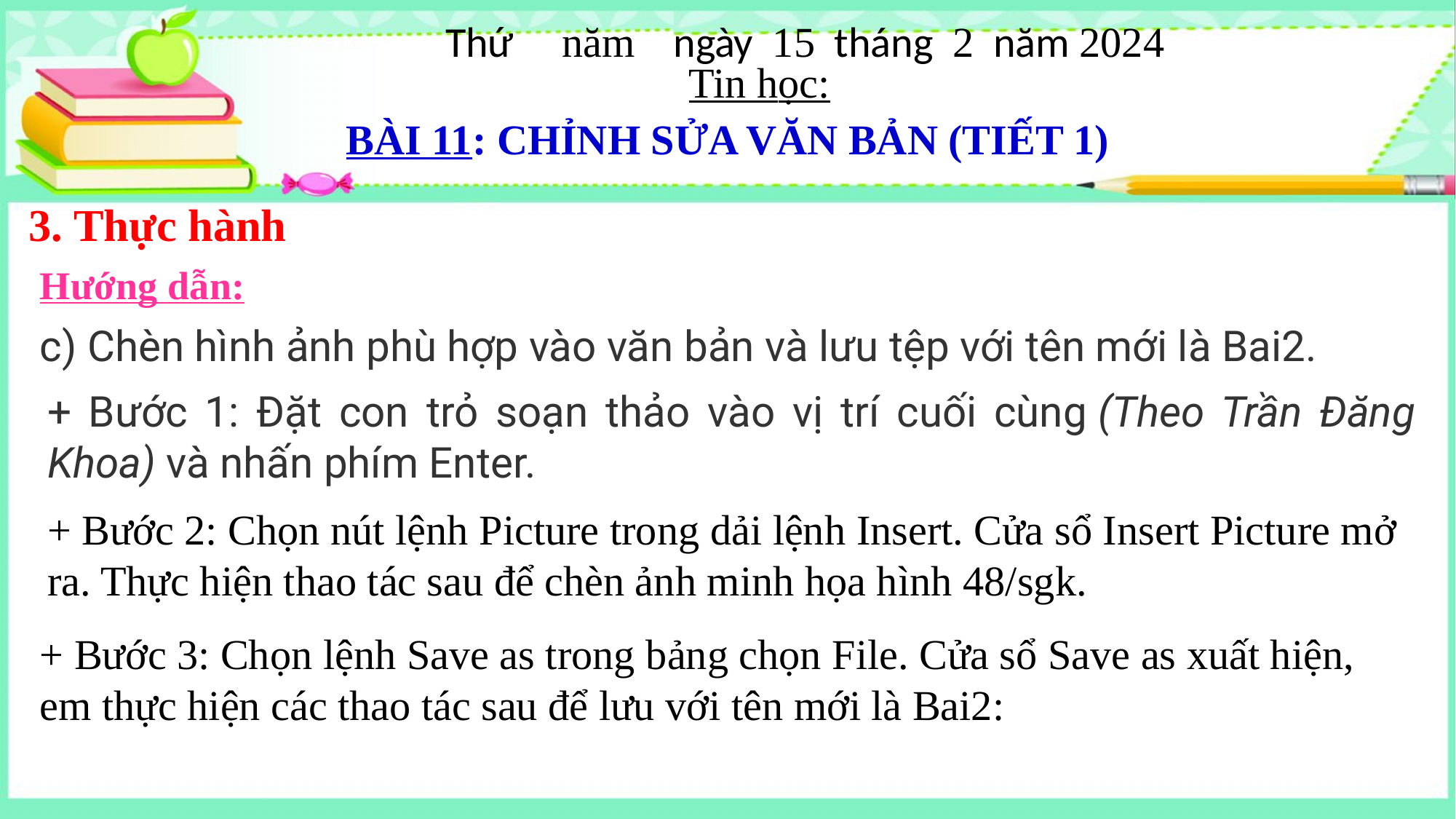

Thứ     năm    ngày  15  tháng  2  năm 2024
Tin học:

BÀI 11: CHỈNH SỬA VĂN BẢN (TIẾT 1)
3. Thực hành
Hướng dẫn:
c) Chèn hình ảnh phù hợp vào văn bản và lưu tệp với tên mới là Bai2.
+ Bước 1: Đặt con trỏ soạn thảo vào vị trí cuối cùng (Theo Trần Đăng Khoa) và nhấn phím Enter.
+ Bước 2: Chọn nút lệnh Picture trong dải lệnh Insert. Cửa sổ Insert Picture mở ra. Thực hiện thao tác sau để chèn ảnh minh họa hình 48/sgk.

+ Bước 3: Chọn lệnh Save as trong bảng chọn File. Cửa sổ Save as xuất hiện, em thực hiện các thao tác sau để lưu với tên mới là Bai2: